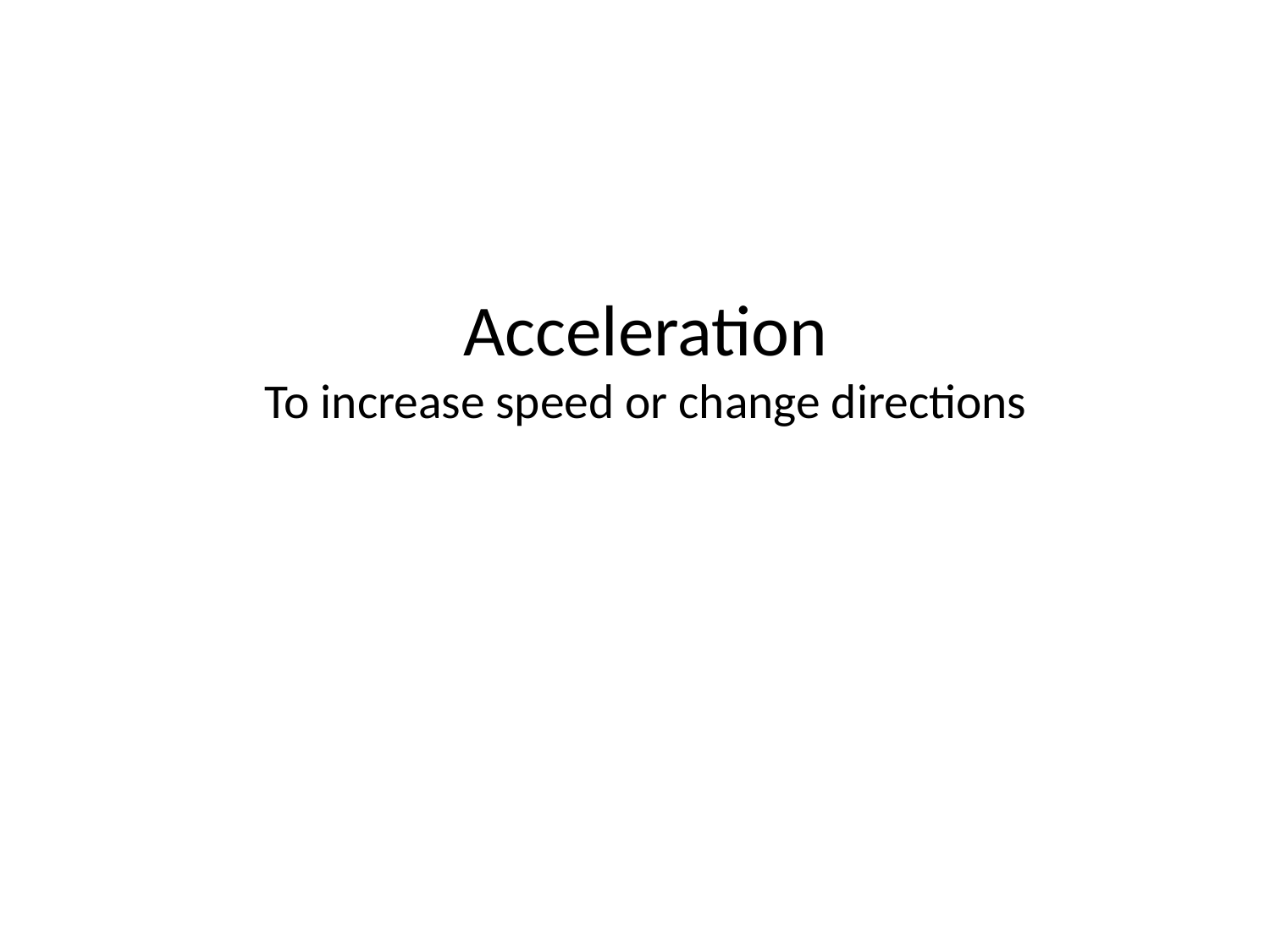

# Acceleration To increase speed or change directions